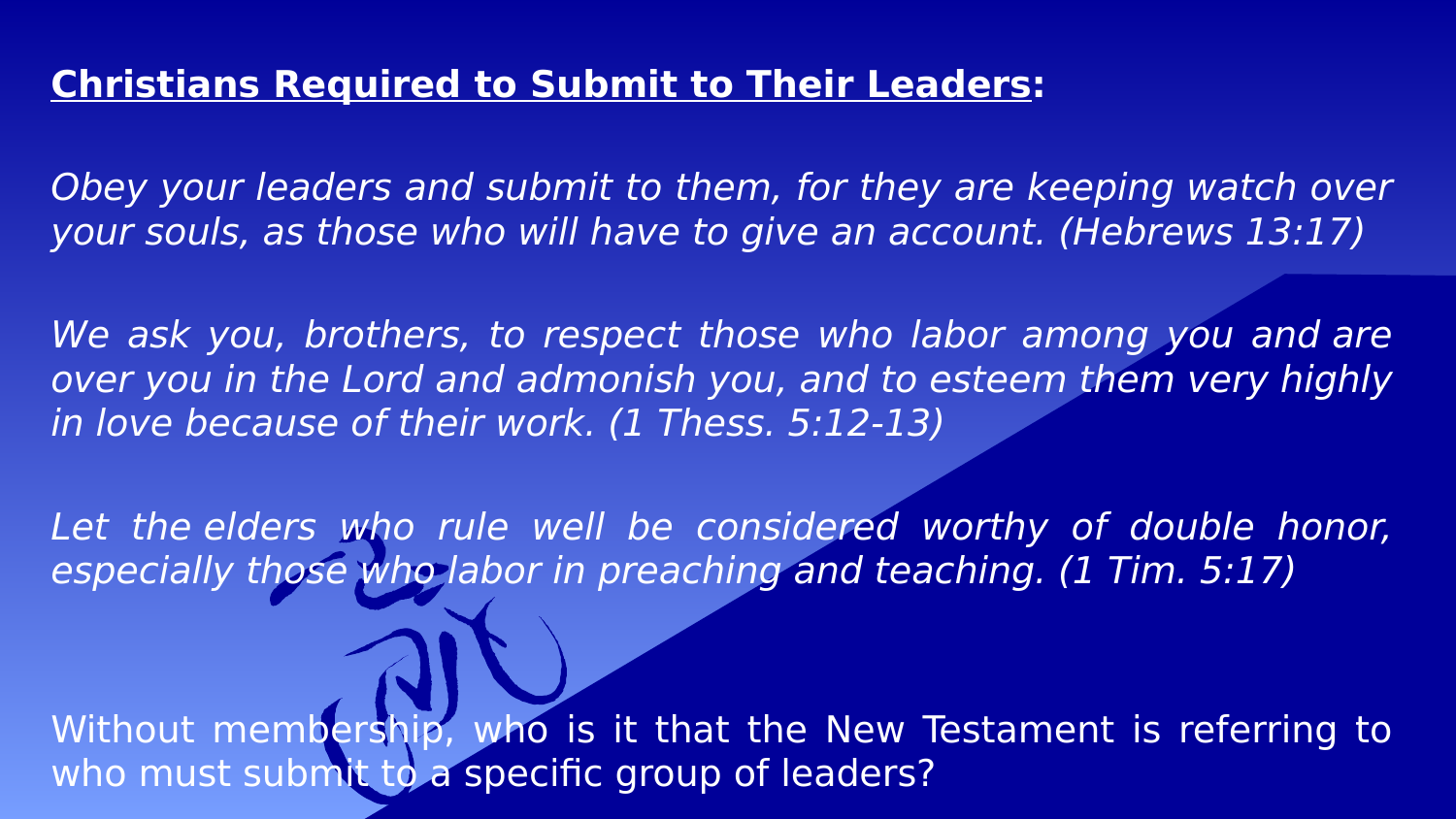

Christians Required to Submit to Their Leaders:

Obey your leaders and submit to them, for they are keeping watch over your souls, as those who will have to give an account. (Hebrews 13:17)

We ask you, brothers, to respect those who labor among you and are over you in the Lord and admonish you, and to esteem them very highly in love because of their work. (1 Thess. 5:12-13)

Let the elders who rule well be considered worthy of double honor, especially those who labor in preaching and teaching. (1 Tim. 5:17)

Without membership, who is it that the New Testament is referring to who must submit to a specific group of leaders?